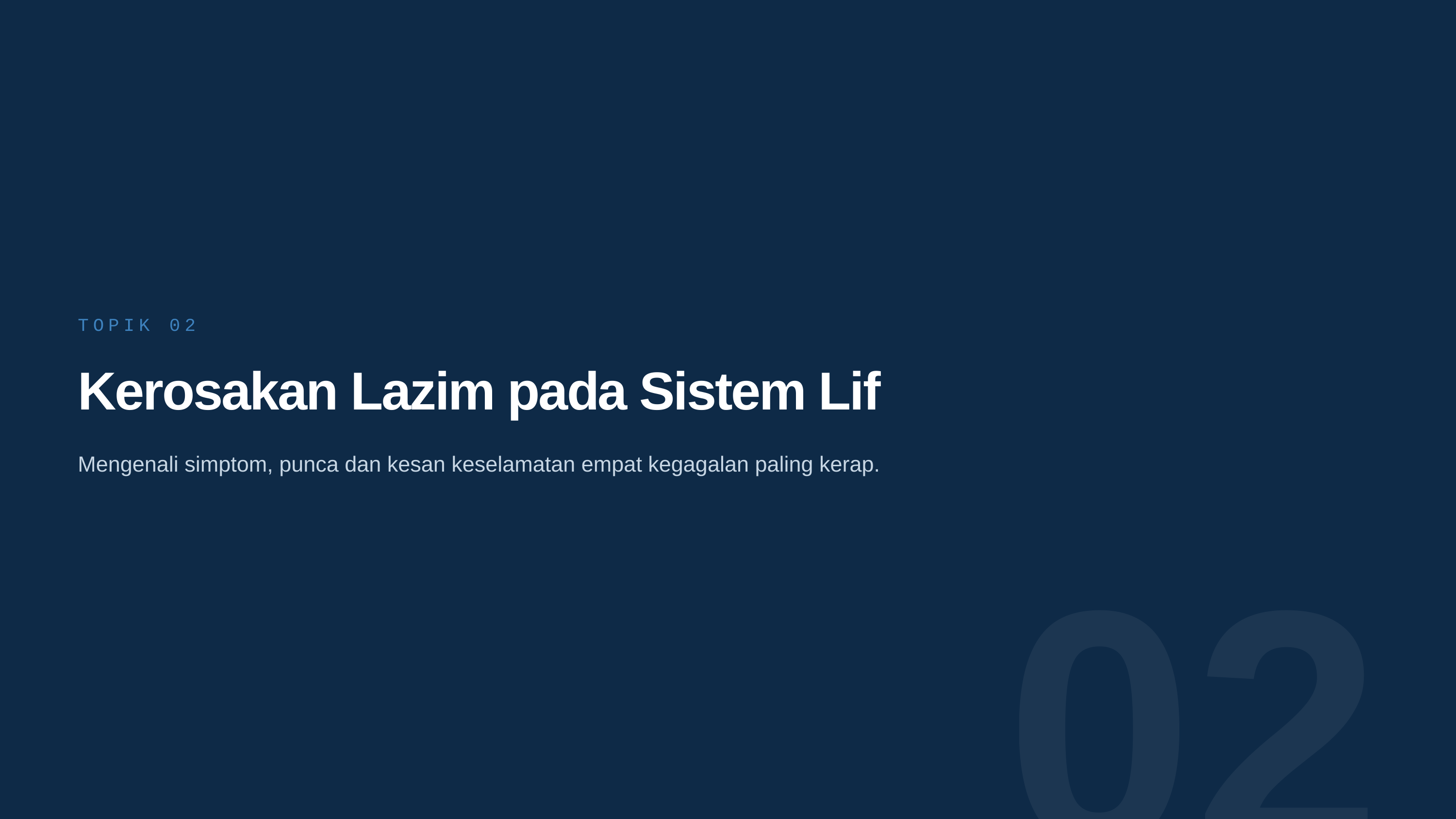

TOPIK 02
Kerosakan Lazim pada Sistem Lif
Mengenali simptom, punca dan kesan keselamatan empat kegagalan paling kerap.
02